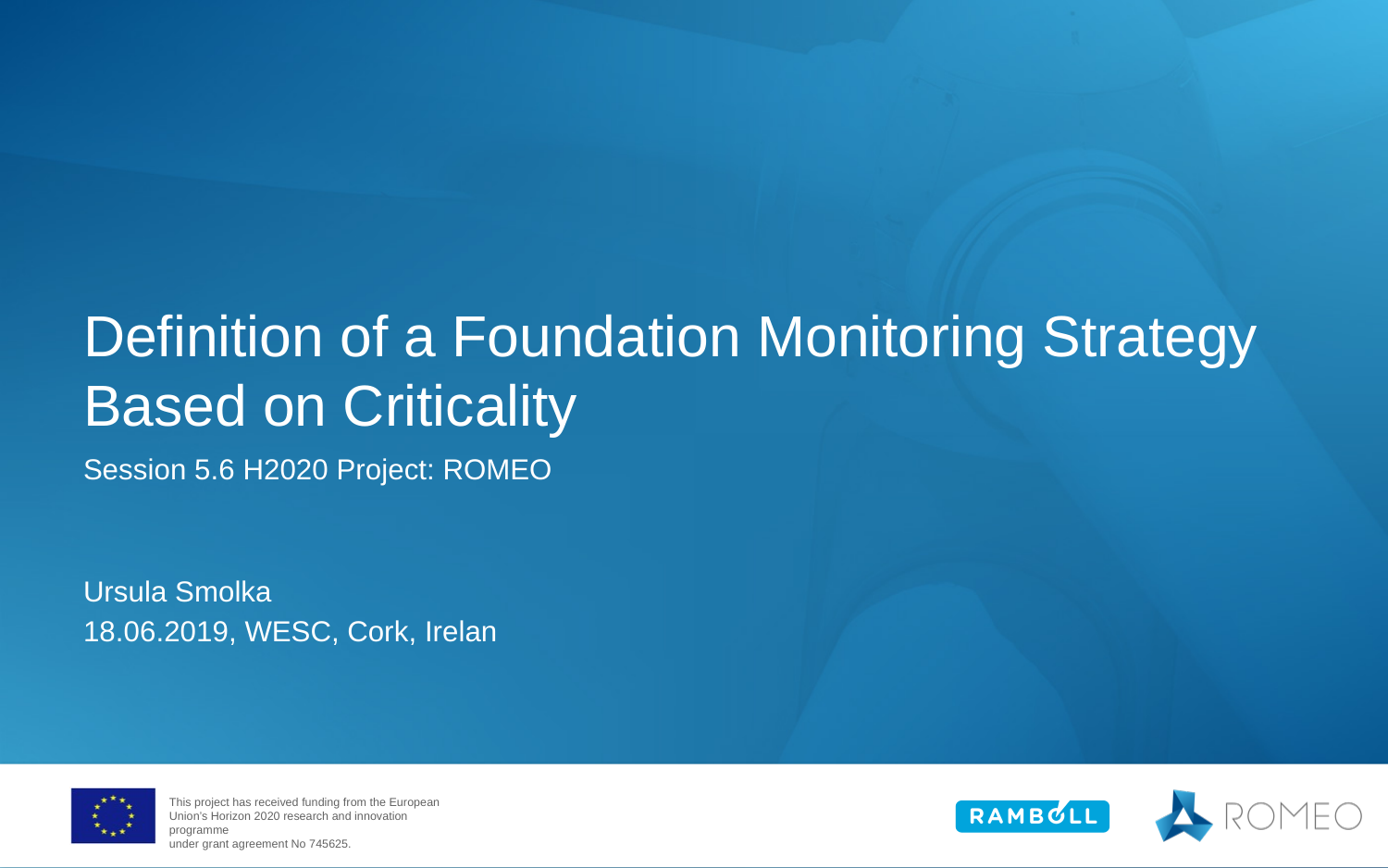

# Definition of a Foundation Monitoring Strategy Based on Criticality
Session 5.6 H2020 Project: ROMEO

Ursula Smolka
18.06.2019, WESC, Cork, Irelan